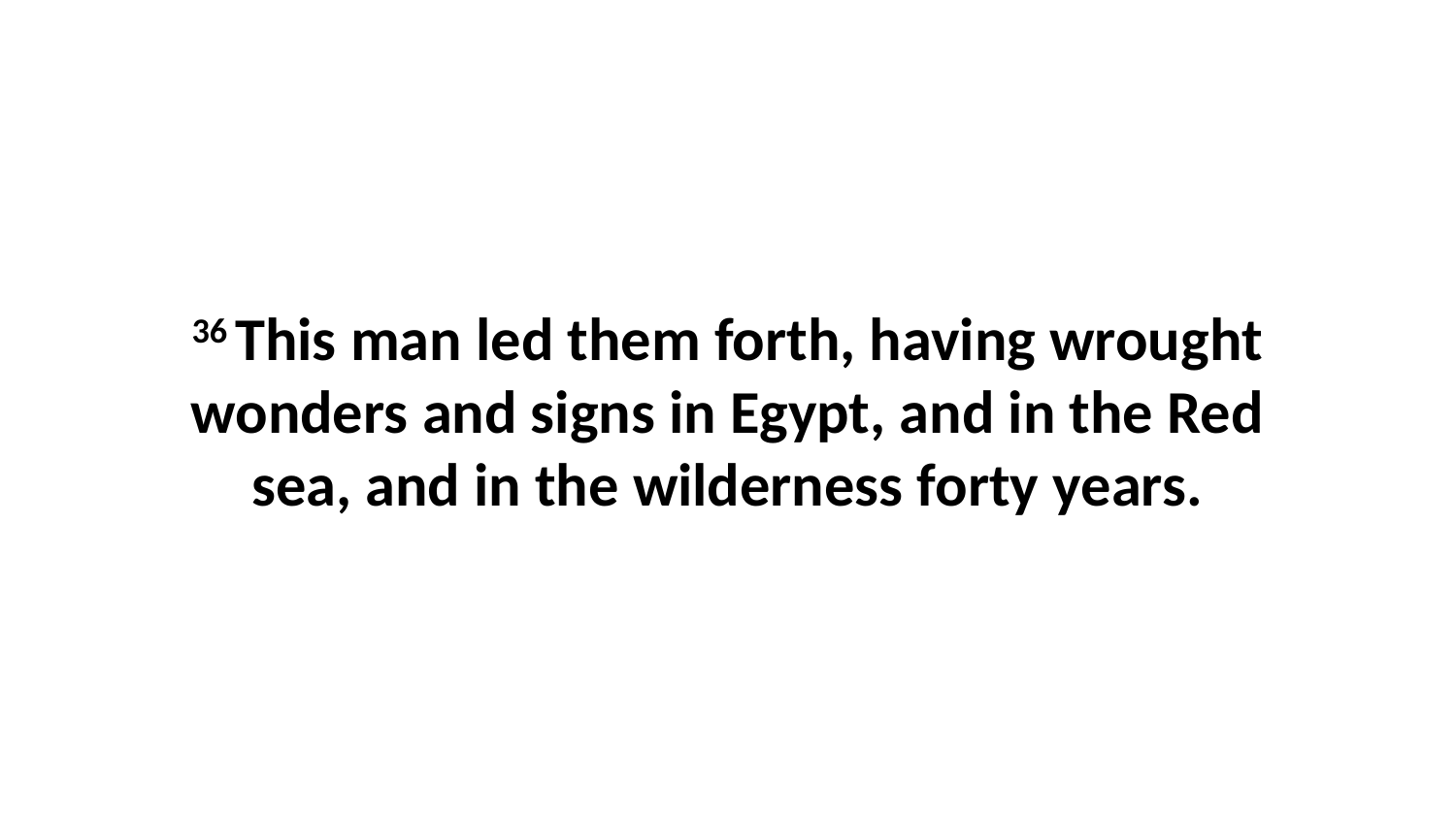

36 This man led them forth, having wrought wonders and signs in Egypt, and in the Red sea, and in the wilderness forty years.